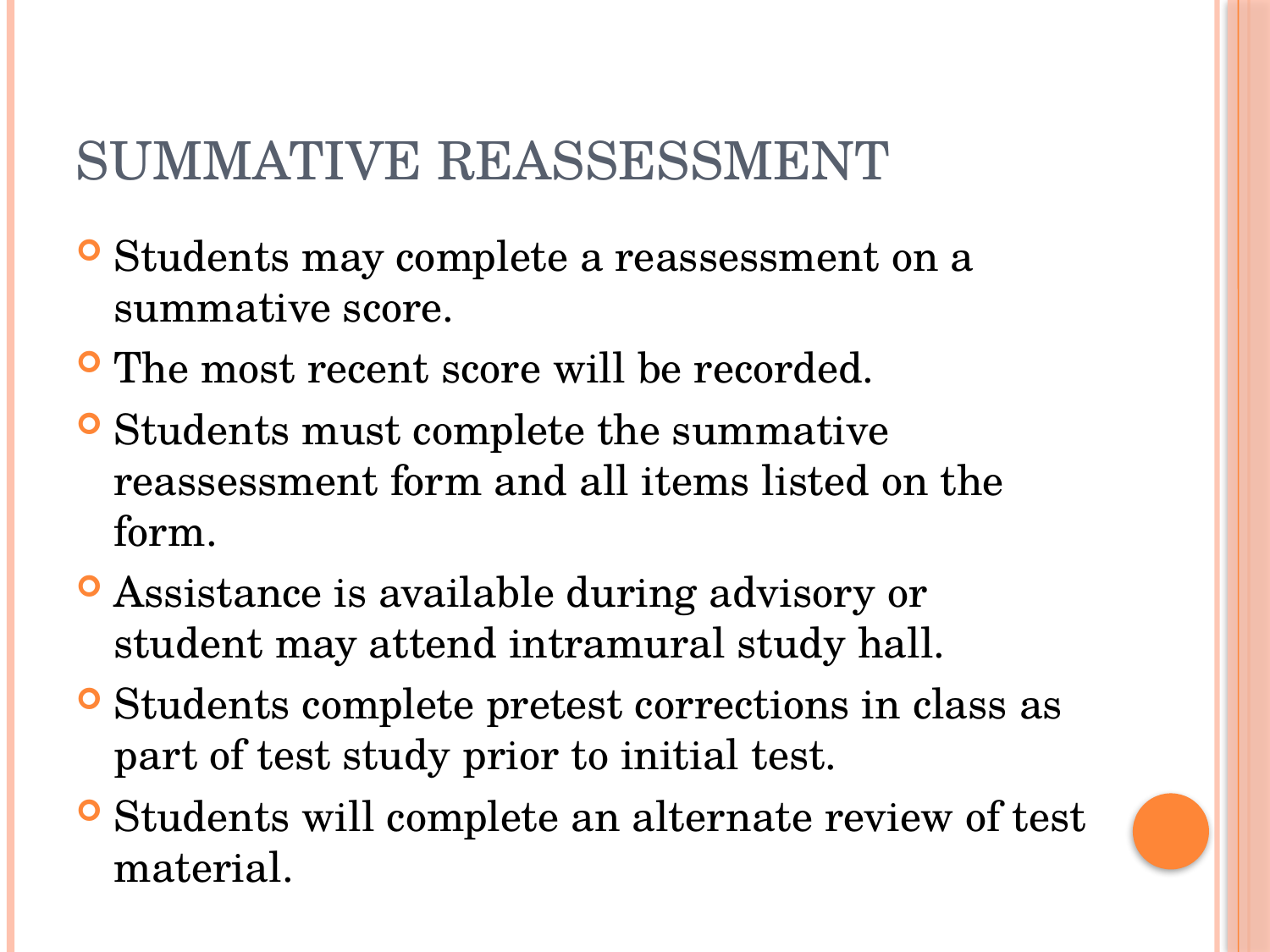

# Summative Reassessment
Students may complete a reassessment on a summative score.
The most recent score will be recorded.
Students must complete the summative reassessment form and all items listed on the form.​
Assistance is available during advisory or student may attend intramural study hall.
Students complete pretest corrections in class as part of test study prior to initial test.
Students will complete an alternate review of test material.